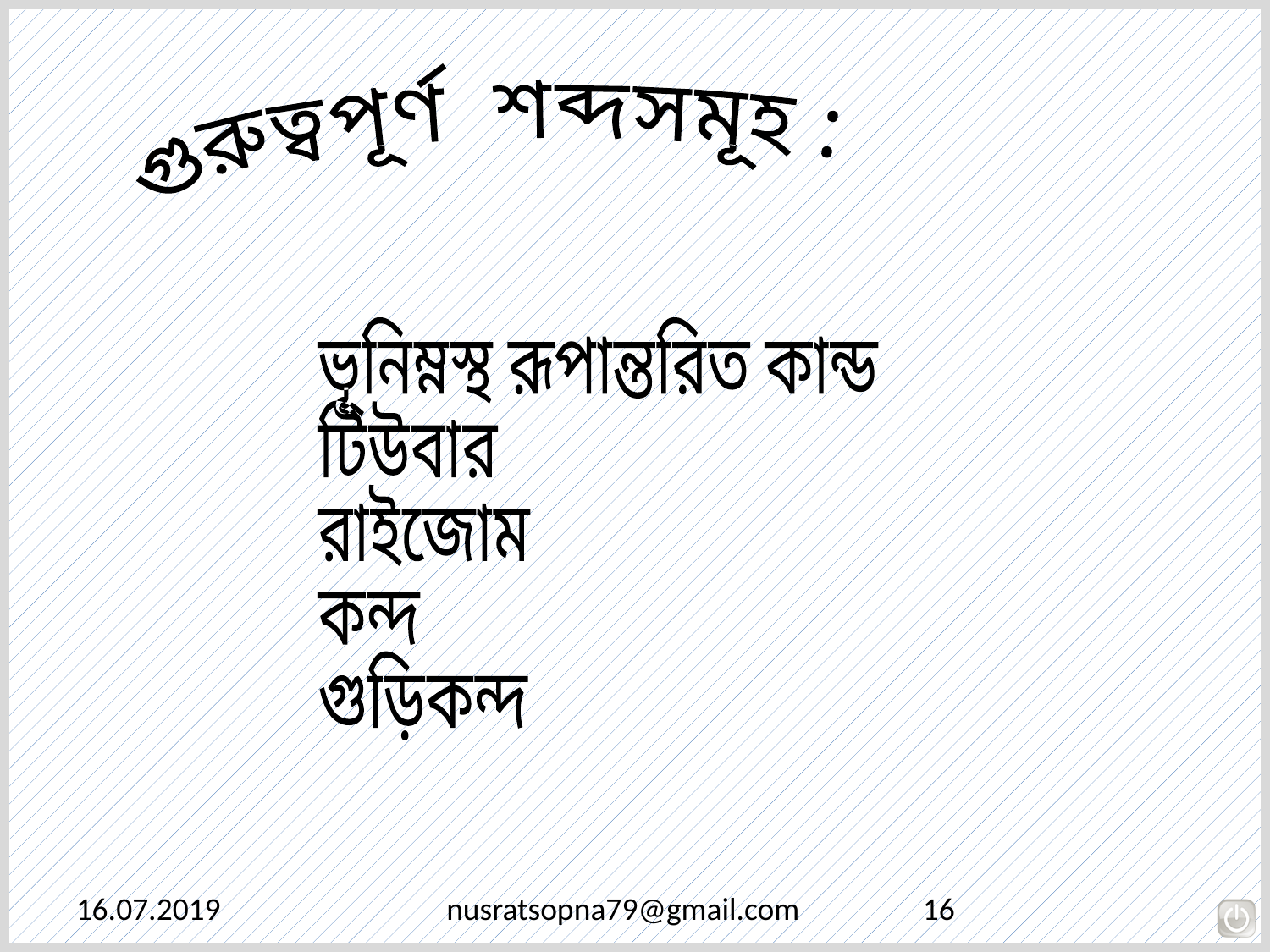

গুরুত্বপূর্ণ  শব্দসমূহ :
ভূনিম্নস্থ রূপান্তরিত কান্ড
টিউবার
রাইজোম
কন্দ
গুড়িকন্দ
16.07.2019
nusratsopna79@gmail.com
16